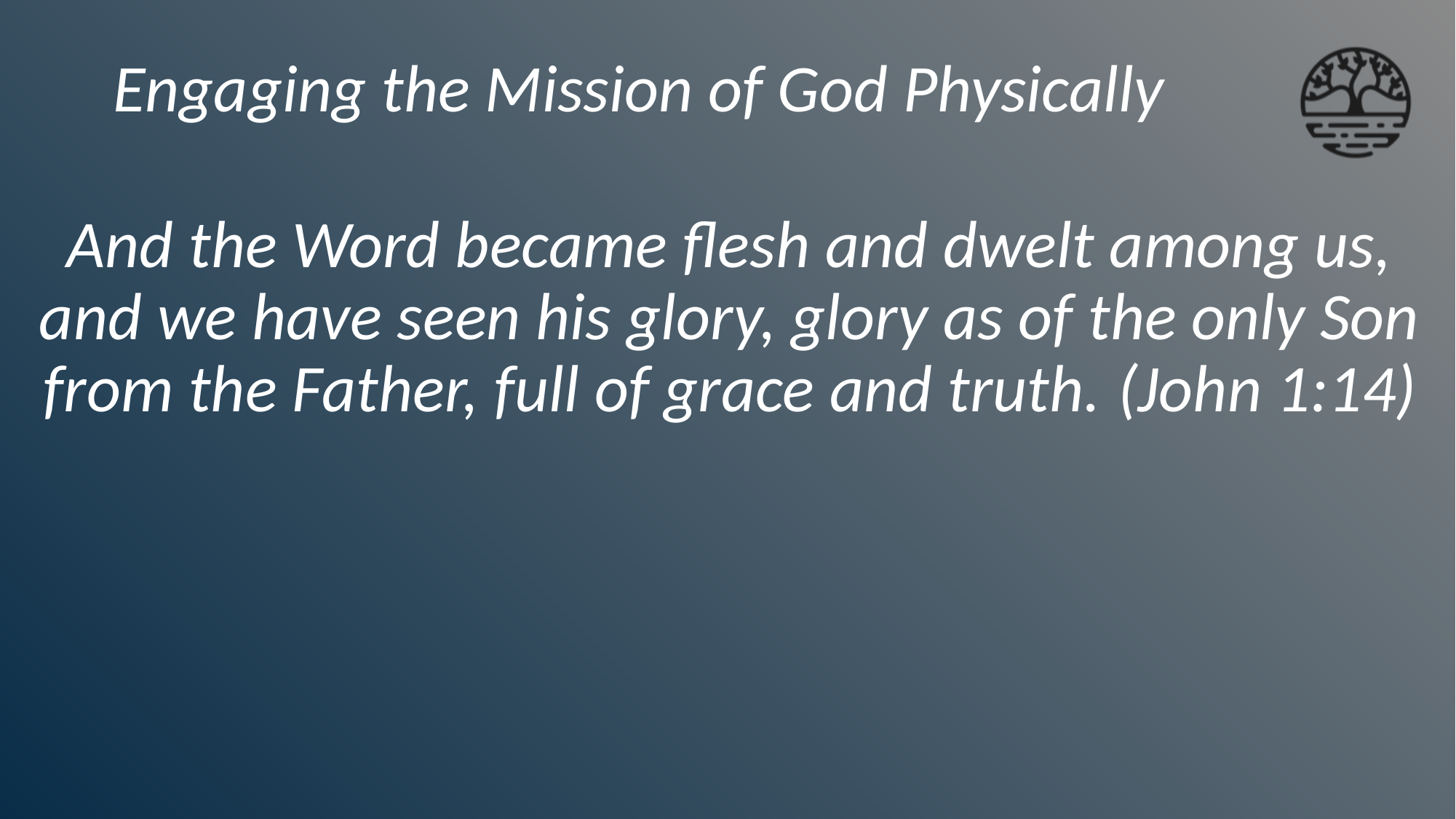

Engaging the Mission of God Physically
# And the Word became flesh and dwelt among us, and we have seen his glory, glory as of the only Son from the Father, full of grace and truth. (John 1:14)